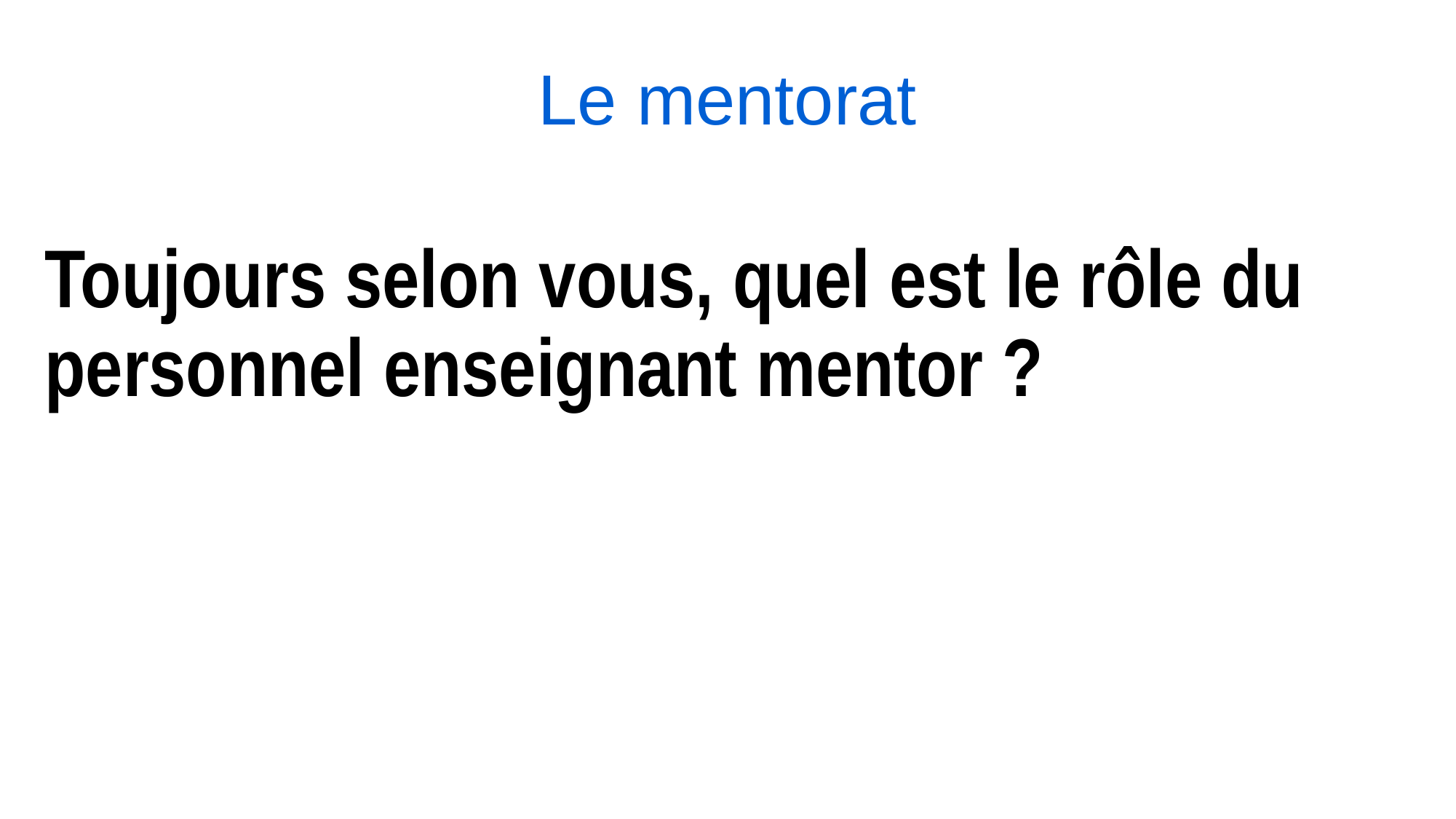

Le mentorat
# Toujours selon vous, quel est le rôle du personnel enseignant mentor ?